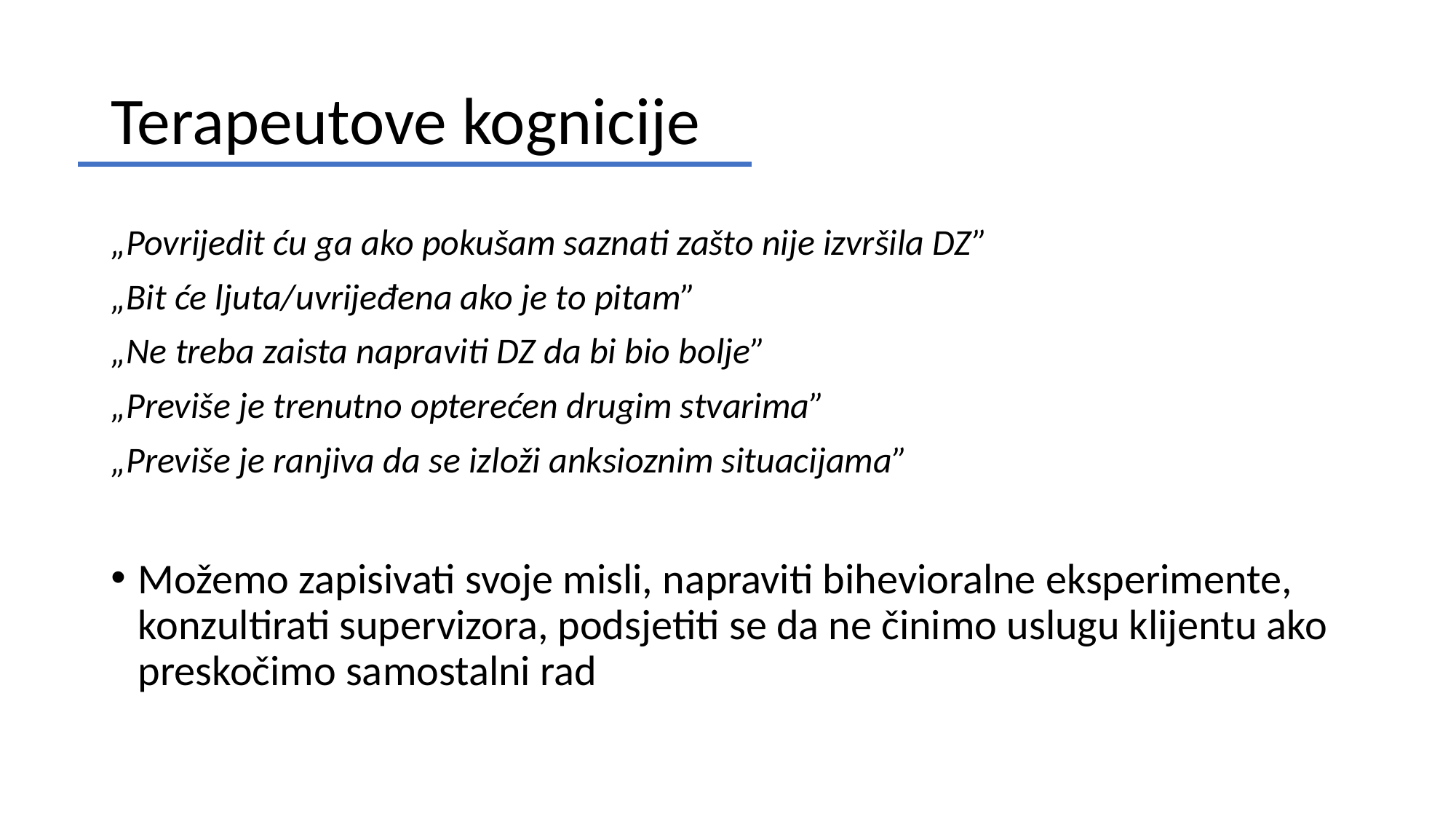

# Terapeutove kognicije
„Povrijedit ću ga ako pokušam saznati zašto nije izvršila DZ”
„Bit će ljuta/uvrijeđena ako je to pitam”
„Ne treba zaista napraviti DZ da bi bio bolje”
„Previše je trenutno opterećen drugim stvarima”
„Previše je ranjiva da se izloži anksioznim situacijama”

Možemo zapisivati svoje misli, napraviti bihevioralne eksperimente, konzultirati supervizora, podsjetiti se da ne činimo uslugu klijentu ako preskočimo samostalni rad